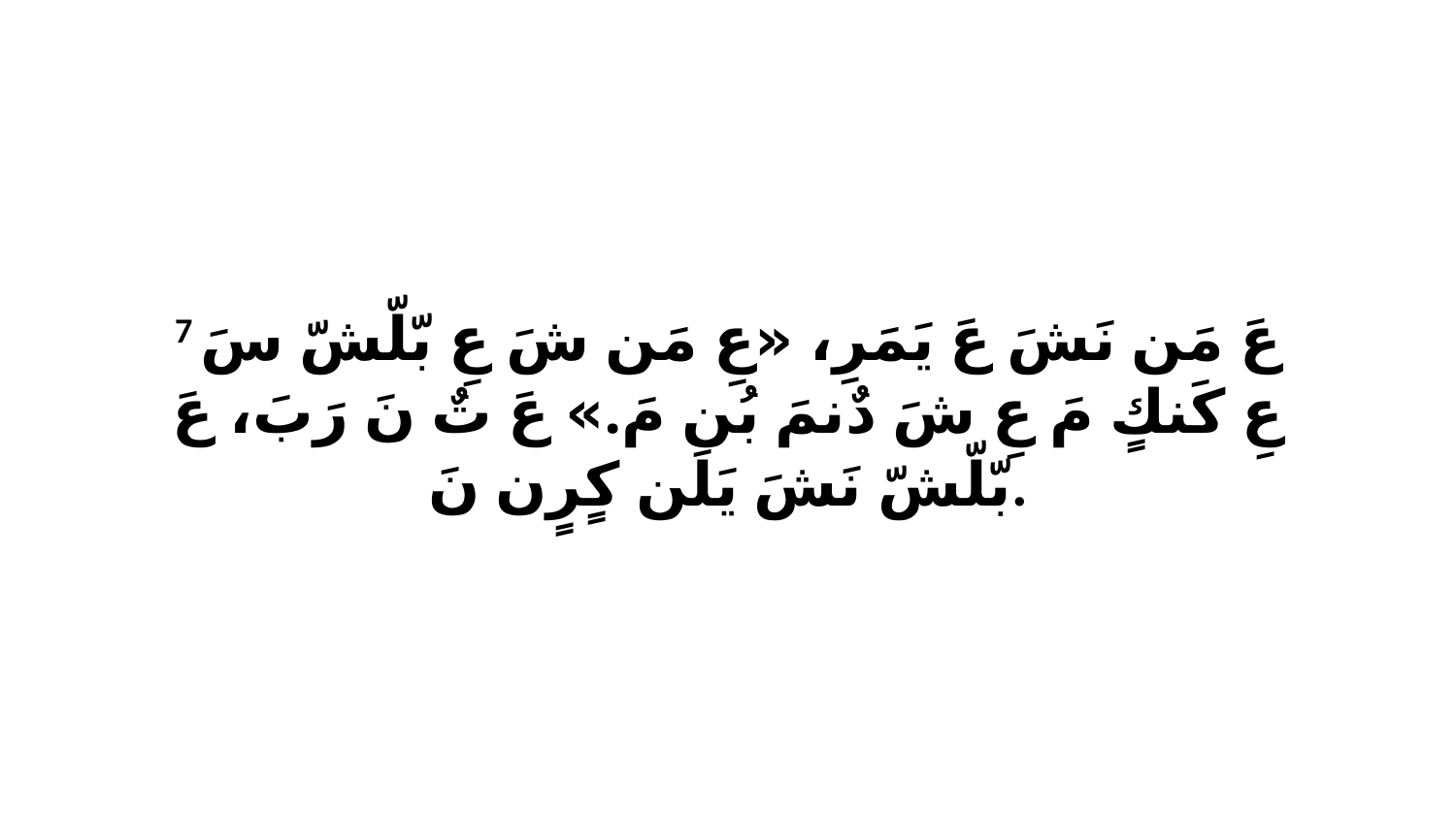

7 عَ مَن نَشَ عَ يَمَرِ، «عِ مَن شَ عِ بّلّشّ سَ عِ كَنكٍ مَ عِ شَ دٌنمَ بُن مَ.» عَ تٌ نَ رَبَ، عَ بّلّشّ نَشَ يَلَن كٍرٍن نَ.